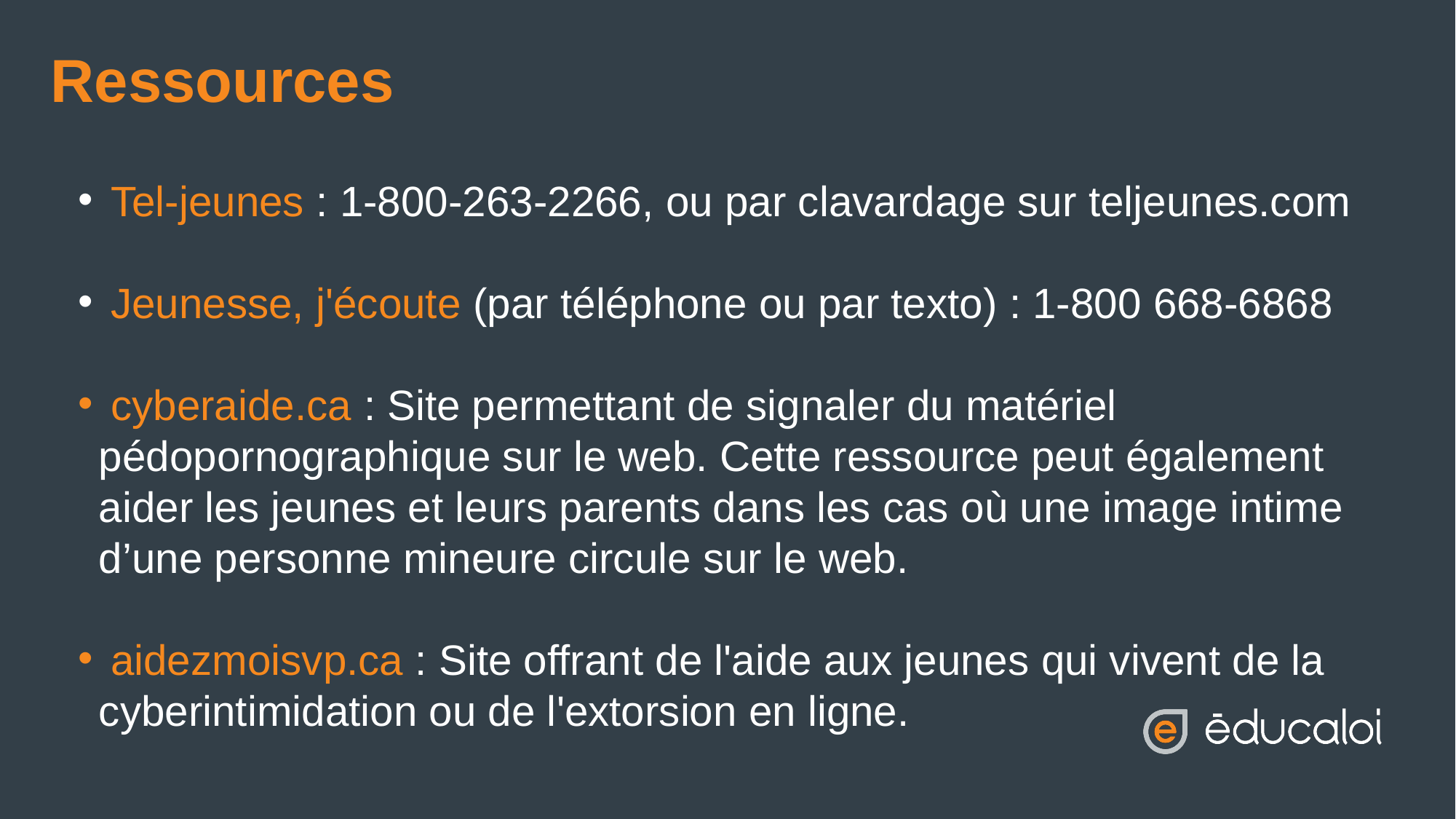

# Ressources
 Tel-jeunes : 1-800-263-2266, ou par clavardage sur teljeunes.com

 Jeunesse, j'écoute (par téléphone ou par texto) : 1-800 668-6868

 cyberaide.ca : Site permettant de signaler du matériel pédopornographique sur le web. Cette ressource peut également aider les jeunes et leurs parents dans les cas où une image intime d’une personne mineure circule sur le web.

 aidezmoisvp.ca : Site offrant de l'aide aux jeunes qui vivent de la cyberintimidation ou de l'extorsion en ligne.